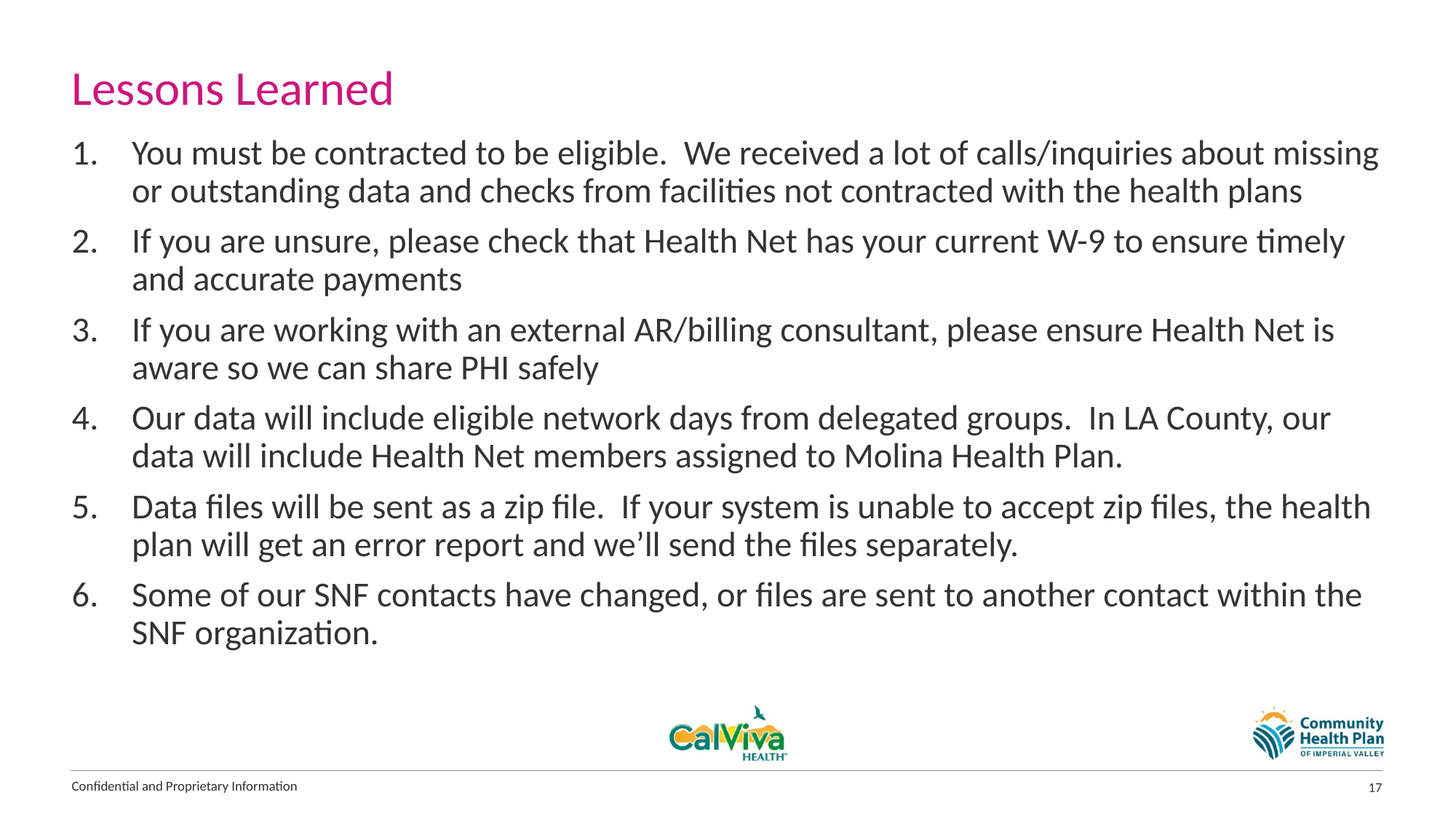

# Lessons Learned
You must be contracted to be eligible.  We received a lot of calls/inquiries about missing or outstanding data and checks from facilities not contracted with the health plans
If you are unsure, please check that Health Net has your current W-9 to ensure timely and accurate payments
If you are working with an external AR/billing consultant, please ensure Health Net is aware so we can share PHI safely
Our data will include eligible network days from delegated groups.  In LA County, our data will include Health Net members assigned to Molina Health Plan.
Data files will be sent as a zip file.  If your system is unable to accept zip files, the health plan will get an error report and we’ll send the files separately.
Some of our SNF contacts have changed, or files are sent to another contact within the SNF organization.

Confidential and Proprietary Information
17